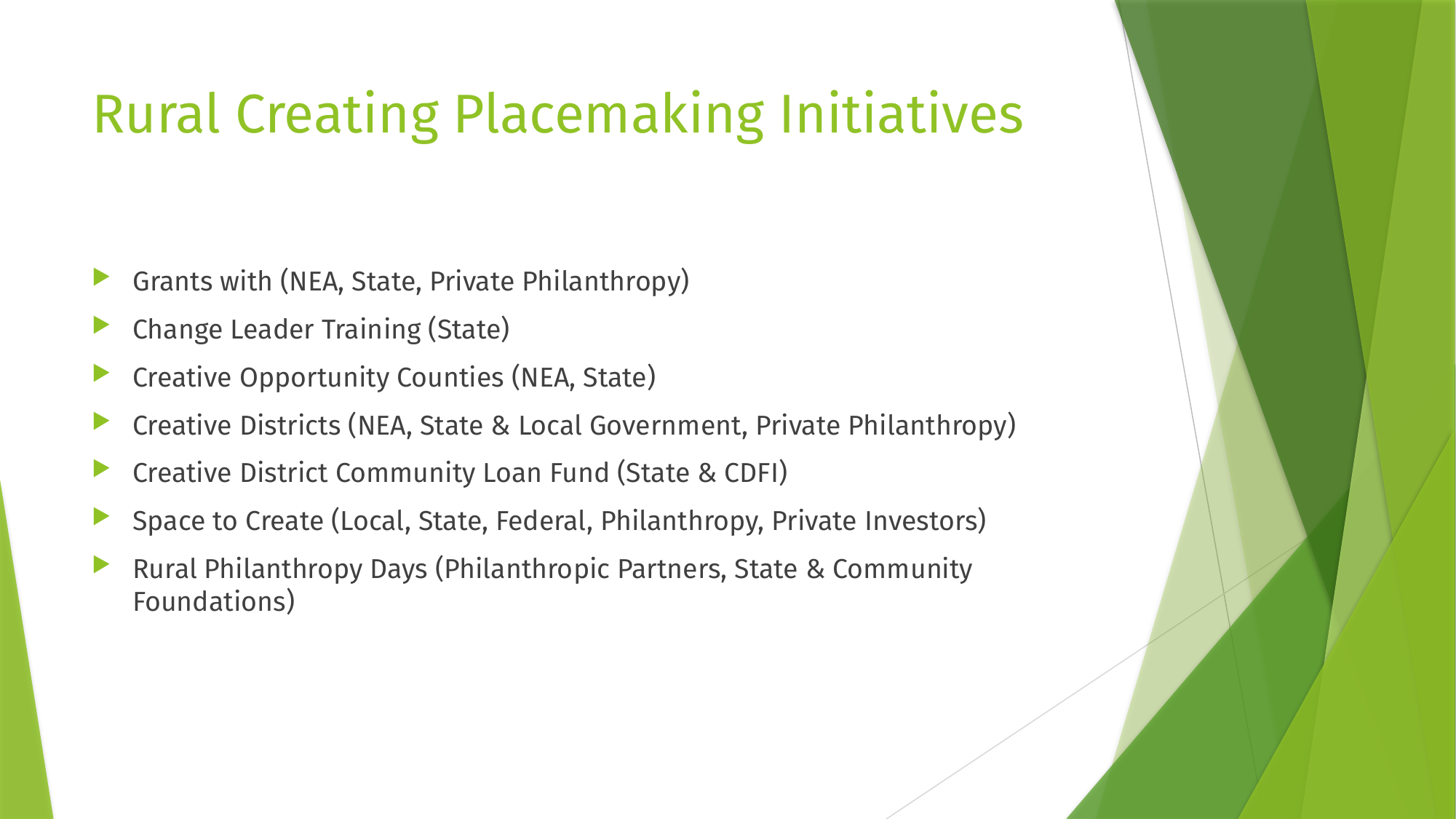

# Rural Creating Placemaking Initiatives
Grants with (NEA, State, Private Philanthropy)
Change Leader Training (State)
Creative Opportunity Counties (NEA, State)
Creative Districts (NEA, State & Local Government, Private Philanthropy)
Creative District Community Loan Fund (State & CDFI)
Space to Create (Local, State, Federal, Philanthropy, Private Investors)
Rural Philanthropy Days (Philanthropic Partners, State & Community Foundations)